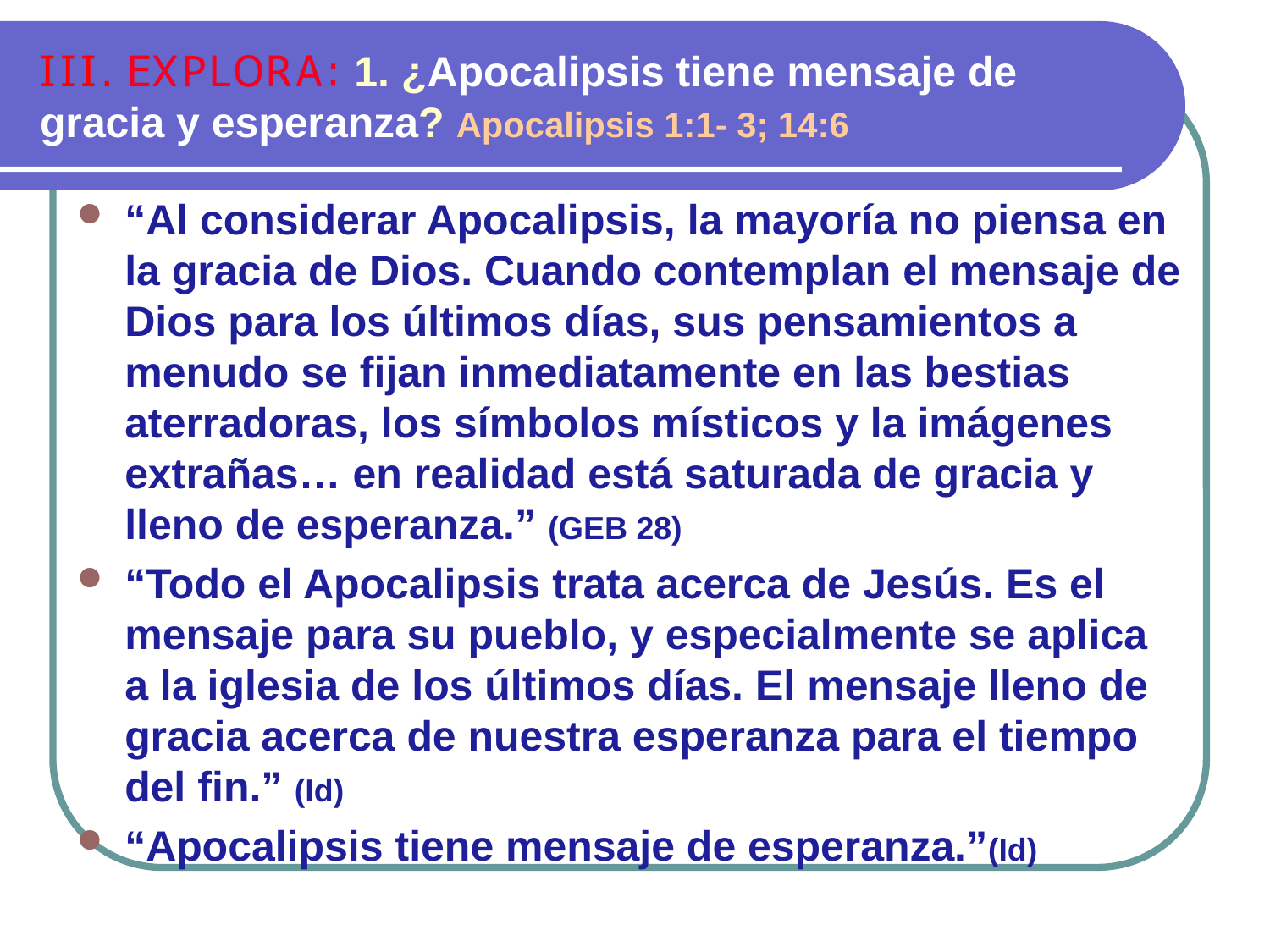

# III. EXPLORA: 1. ¿Apocalipsis tiene mensaje de gracia y esperanza? Apocalipsis 1:1- 3; 14:6
“Al considerar Apocalipsis, la mayoría no piensa en la gracia de Dios. Cuando contemplan el mensaje de Dios para los últimos días, sus pensamientos a menudo se fijan inmediatamente en las bestias aterradoras, los símbolos místicos y la imágenes extrañas… en realidad está saturada de gracia y lleno de esperanza.” (GEB 28)
“Todo el Apocalipsis trata acerca de Jesús. Es el mensaje para su pueblo, y especialmente se aplica a la iglesia de los últimos días. El mensaje lleno de gracia acerca de nuestra esperanza para el tiempo del fin.” (Id)
“Apocalipsis tiene mensaje de esperanza.”(Id)